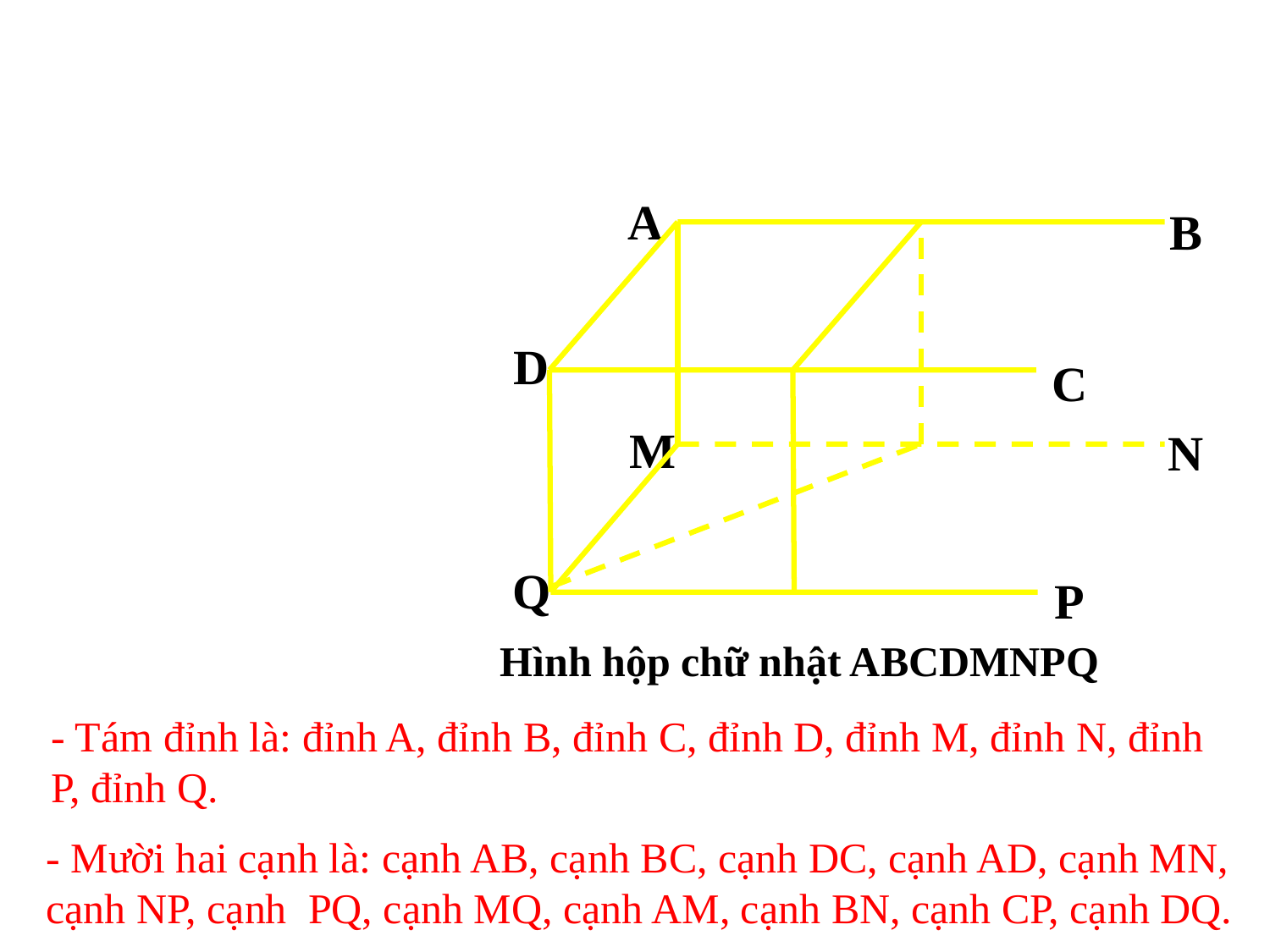

A
B

D
C

M
N

Q
P

Hình hộp chữ nhật ABCDMNPQ
- Tám đỉnh là: đỉnh A, đỉnh B, đỉnh C, đỉnh D, đỉnh M, đỉnh N, đỉnh P, đỉnh Q.
- Mười hai cạnh là: cạnh AB, cạnh BC, cạnh DC, cạnh AD, cạnh MN, cạnh NP, cạnh  PQ, cạnh MQ, cạnh AM, cạnh BN, cạnh CP, cạnh DQ.